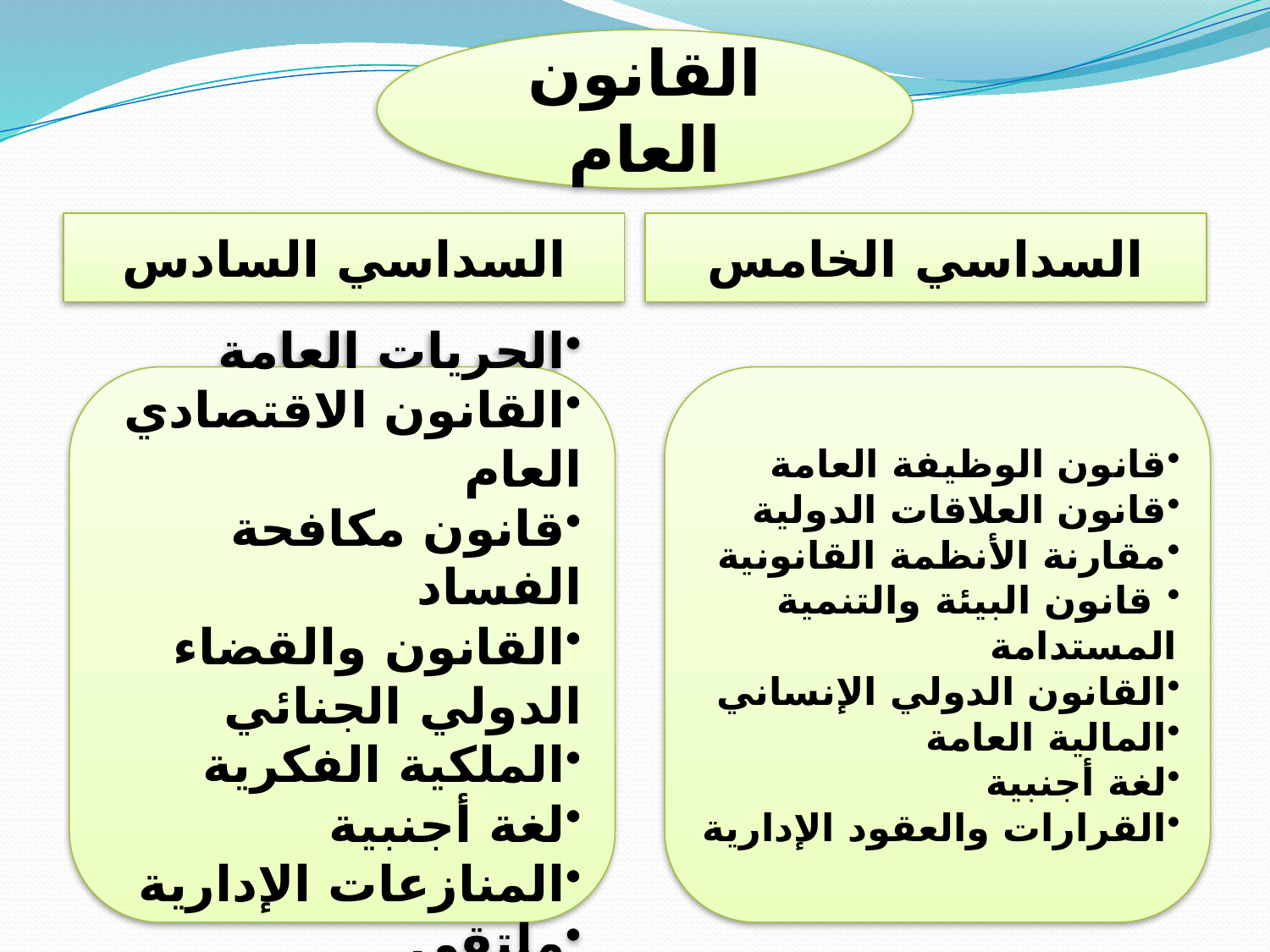

القانون العام
السداسي السادس
السداسي الخامس
الحريات العامة
القانون الاقتصادي العام
قانون مكافحة الفساد
القانون والقضاء الدولي الجنائي
الملكية الفكرية
لغة أجنبية
المنازعات الإدارية
ملتقى
قانون الوظيفة العامة
قانون العلاقات الدولية
مقارنة الأنظمة القانونية
 قانون البيئة والتنمية المستدامة
القانون الدولي الإنساني
المالية العامة
لغة أجنبية
القرارات والعقود الإدارية